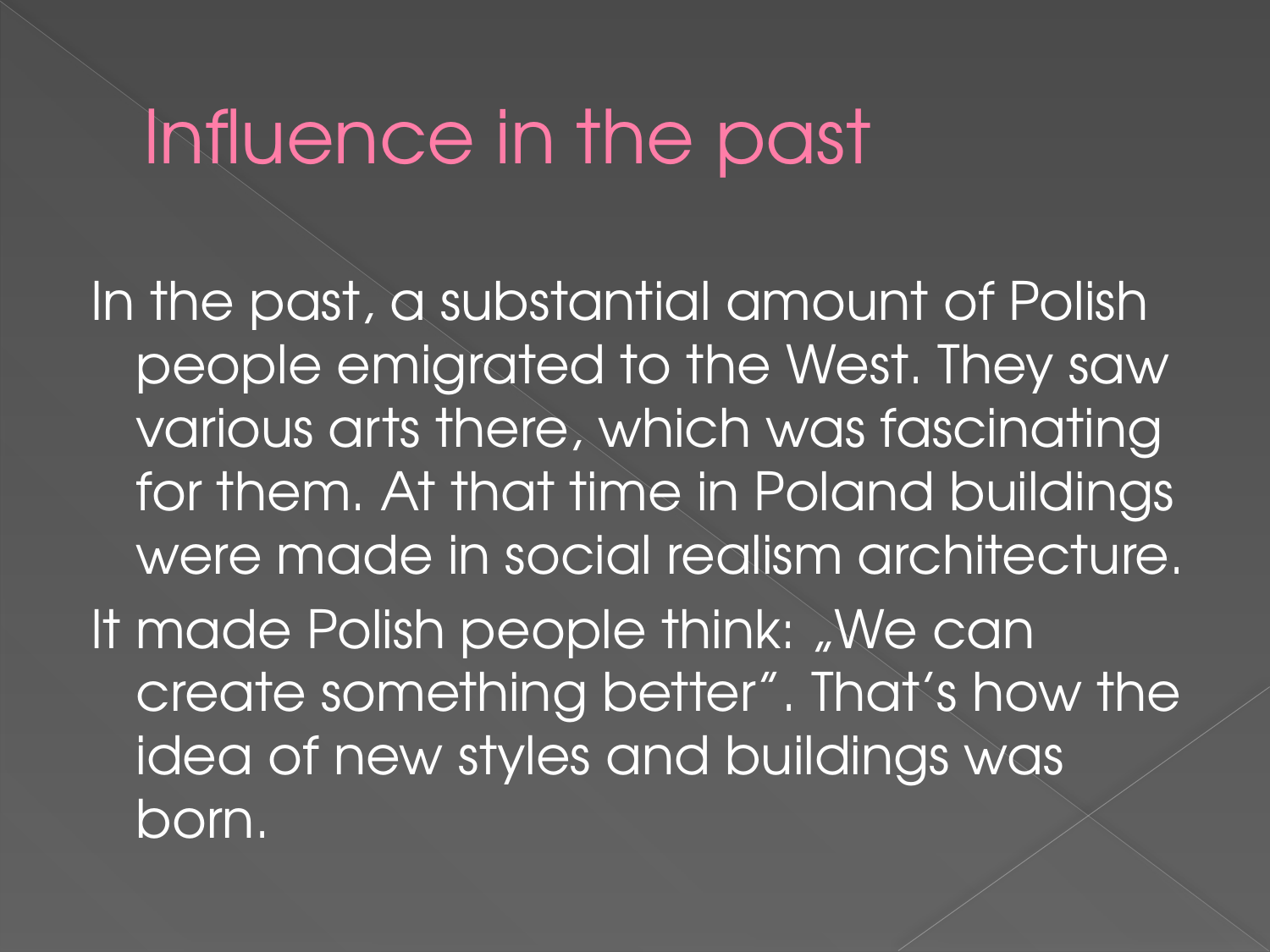

# Influence in the past
In the past, a substantial amount of Polish people emigrated to the West. They saw various arts there, which was fascinating for them. At that time in Poland buildings were made in social realism architecture.
It made Polish people think: „We can create something better”. That’s how the idea of new styles and buildings was born.